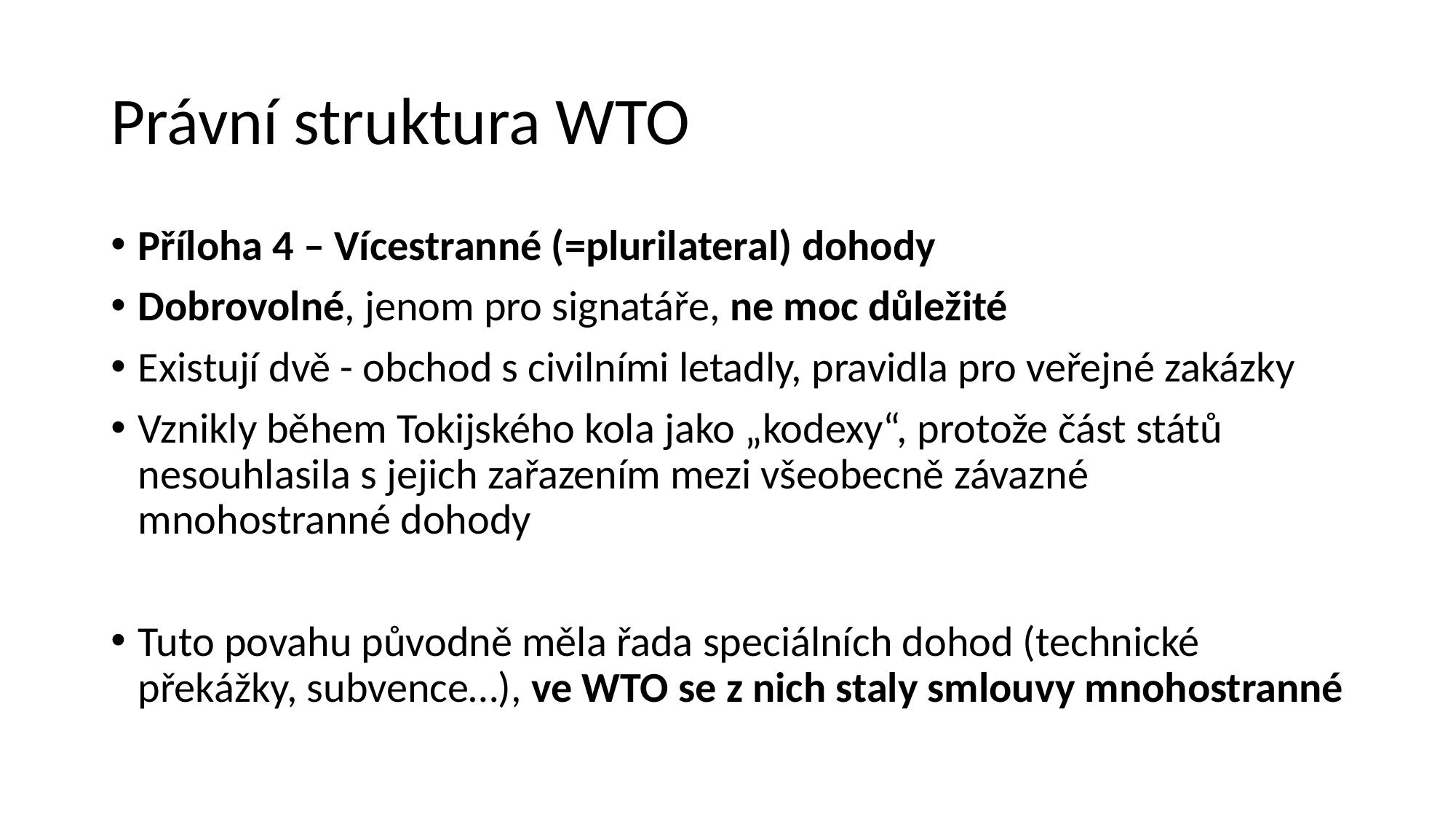

# Právní struktura WTO
Příloha 4 – Vícestranné (=plurilateral) dohody
Dobrovolné, jenom pro signatáře, ne moc důležité
Existují dvě - obchod s civilními letadly, pravidla pro veřejné zakázky
Vznikly během Tokijského kola jako „kodexy“, protože část států nesouhlasila s jejich zařazením mezi všeobecně závazné mnohostranné dohody

Tuto povahu původně měla řada speciálních dohod (technické překážky, subvence…), ve WTO se z nich staly smlouvy mnohostranné